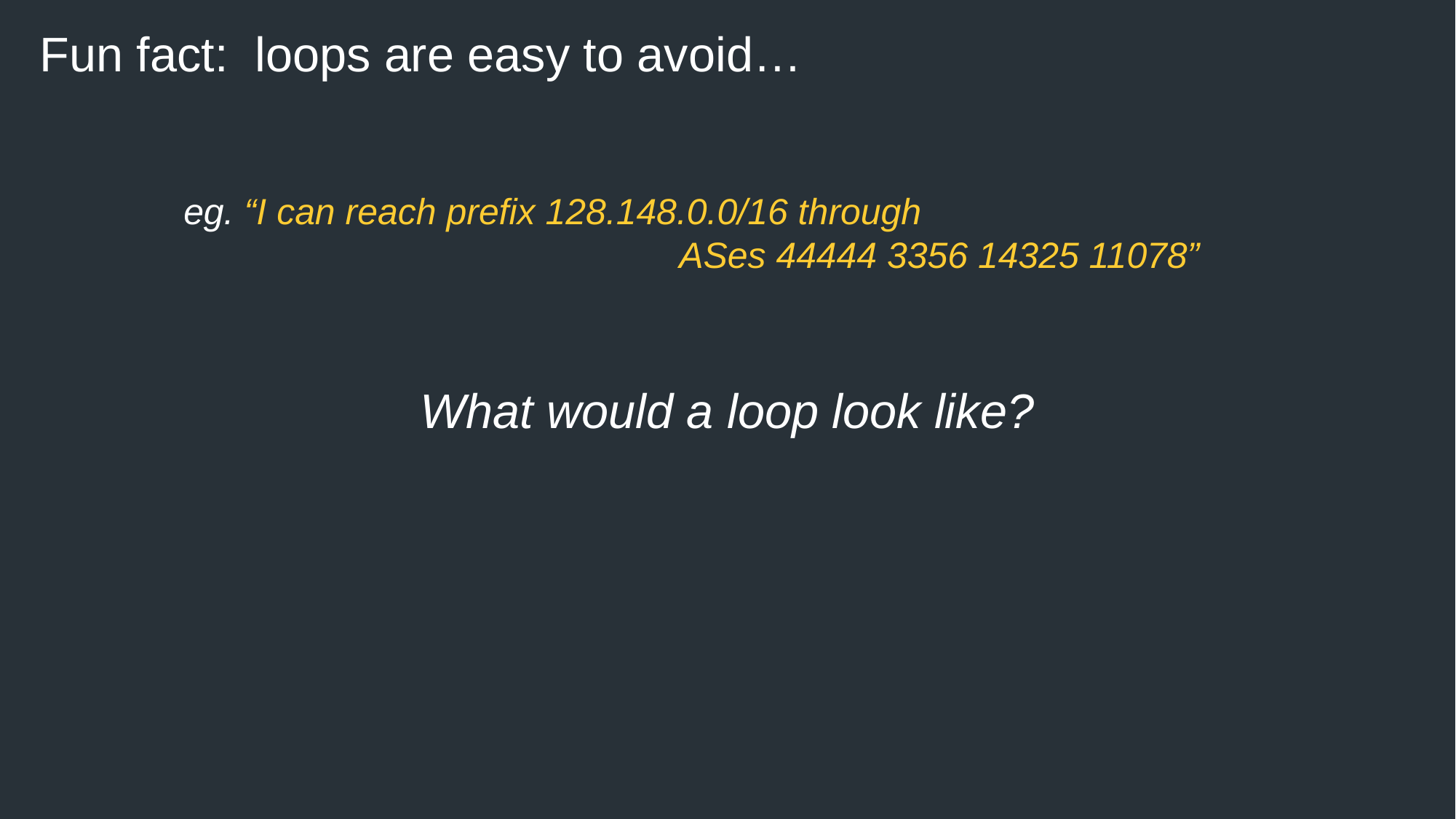

Fun fact:  loops are easy to avoid…

 eg. “I can reach prefix 128.148.0.0/16 through
                                                  ASes 44444 3356 14325 11078”
What would a loop look like?